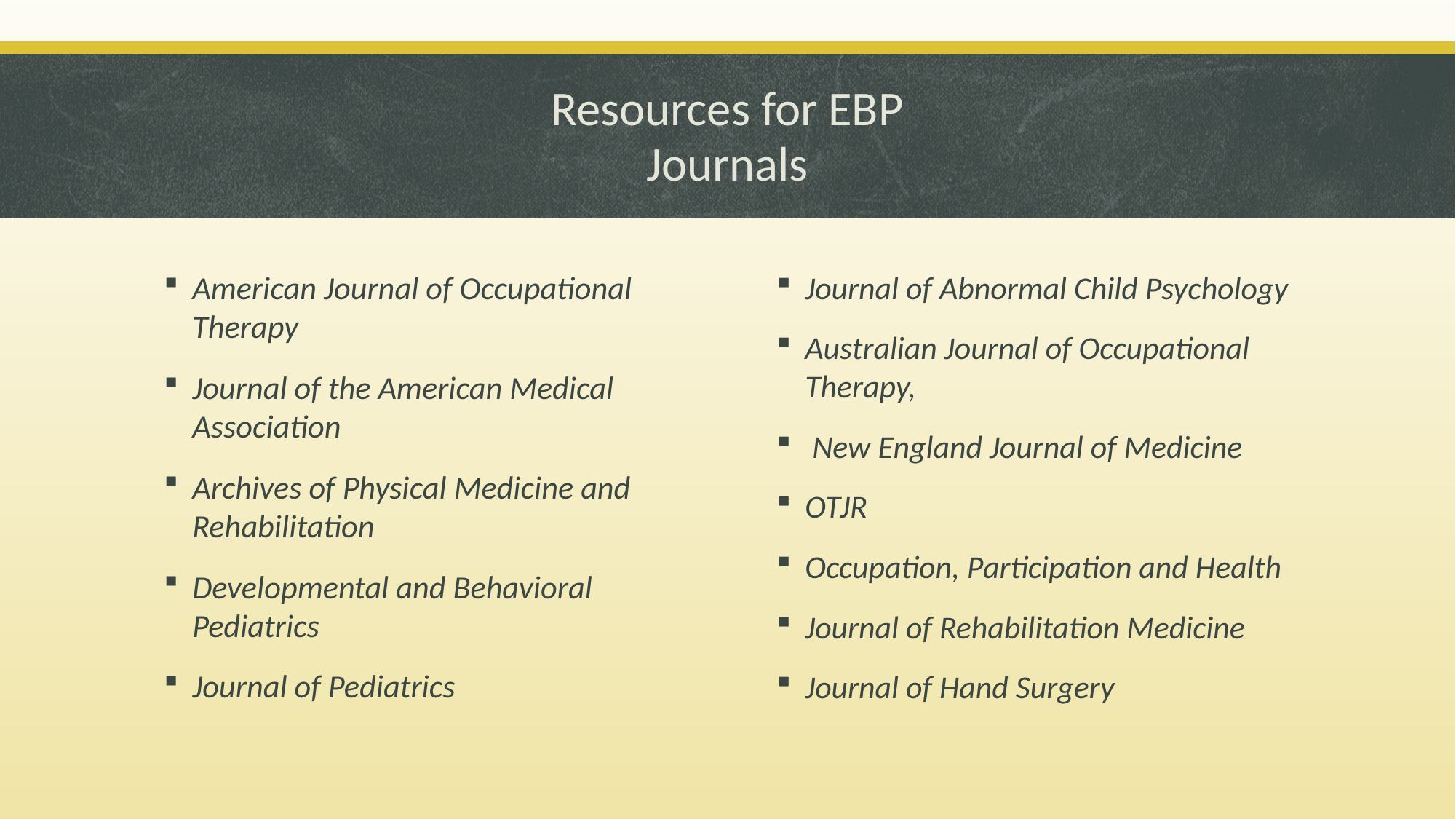

# Resources for EBP Journals
American Journal of Occupational Therapy
Journal of the American Medical Association
Archives of Physical Medicine and Rehabilitation
Developmental and Behavioral Pediatrics
Journal of Pediatrics
Journal of Abnormal Child Psychology
Australian Journal of Occupational Therapy,
 New England Journal of Medicine
OTJR
Occupation, Participation and Health
Journal of Rehabilitation Medicine
Journal of Hand Surgery